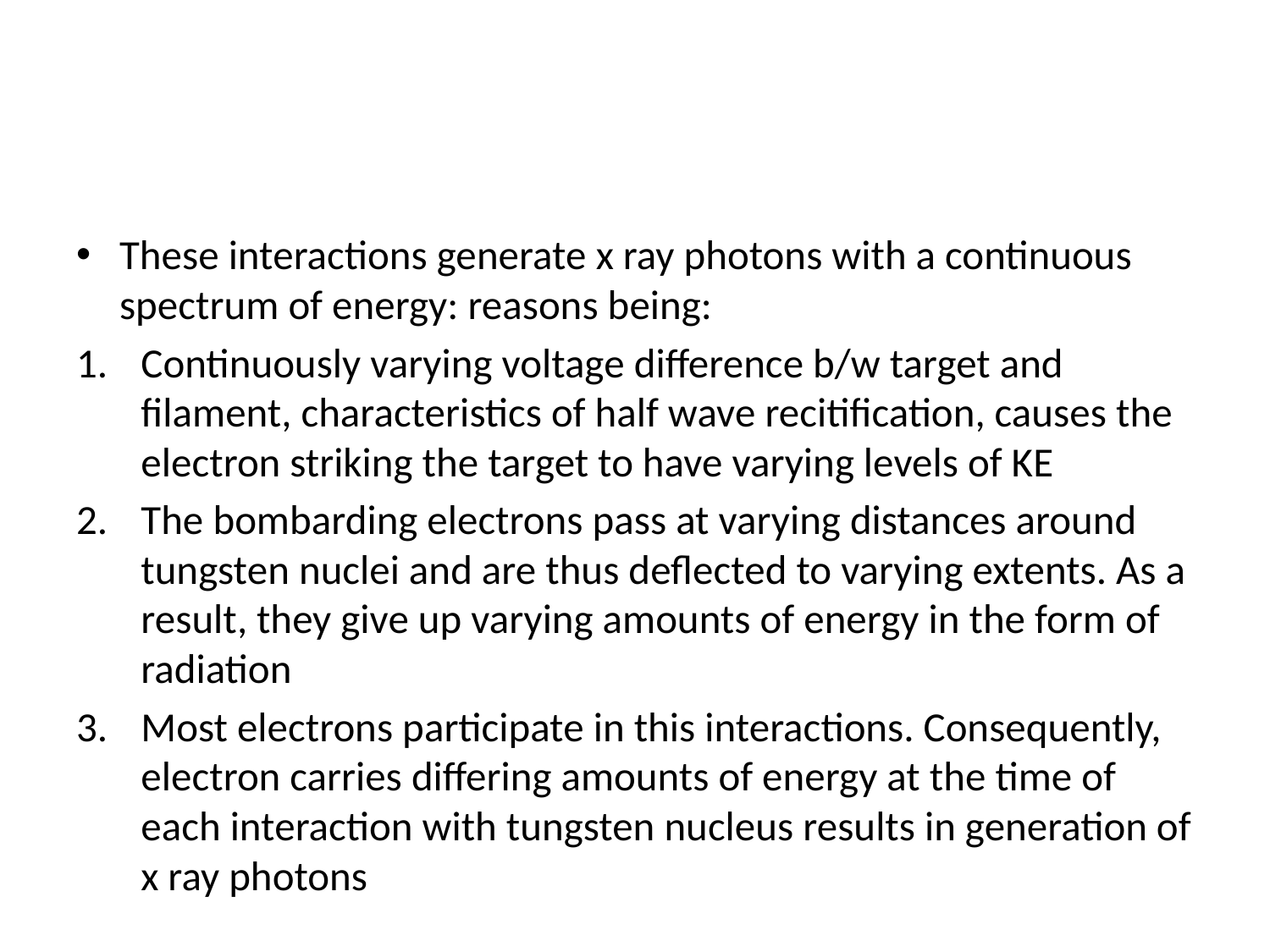

#
These interactions generate x ray photons with a continuous spectrum of energy: reasons being:
Continuously varying voltage difference b/w target and filament, characteristics of half wave recitification, causes the electron striking the target to have varying levels of KE
The bombarding electrons pass at varying distances around tungsten nuclei and are thus deflected to varying extents. As a result, they give up varying amounts of energy in the form of radiation
Most electrons participate in this interactions. Consequently, electron carries differing amounts of energy at the time of each interaction with tungsten nucleus results in generation of x ray photons